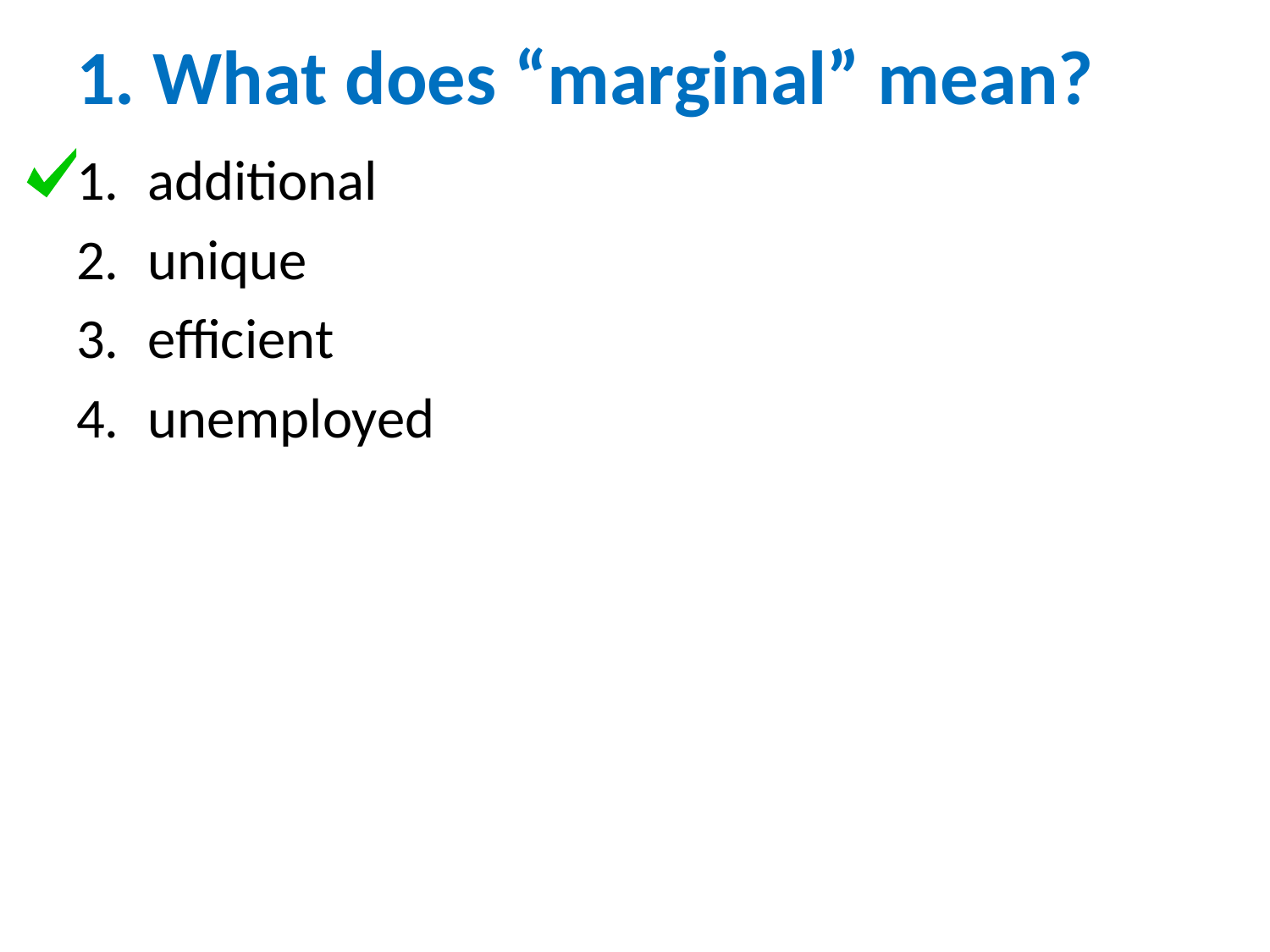

# 1. What does “marginal” mean?
additional
unique
efficient
unemployed